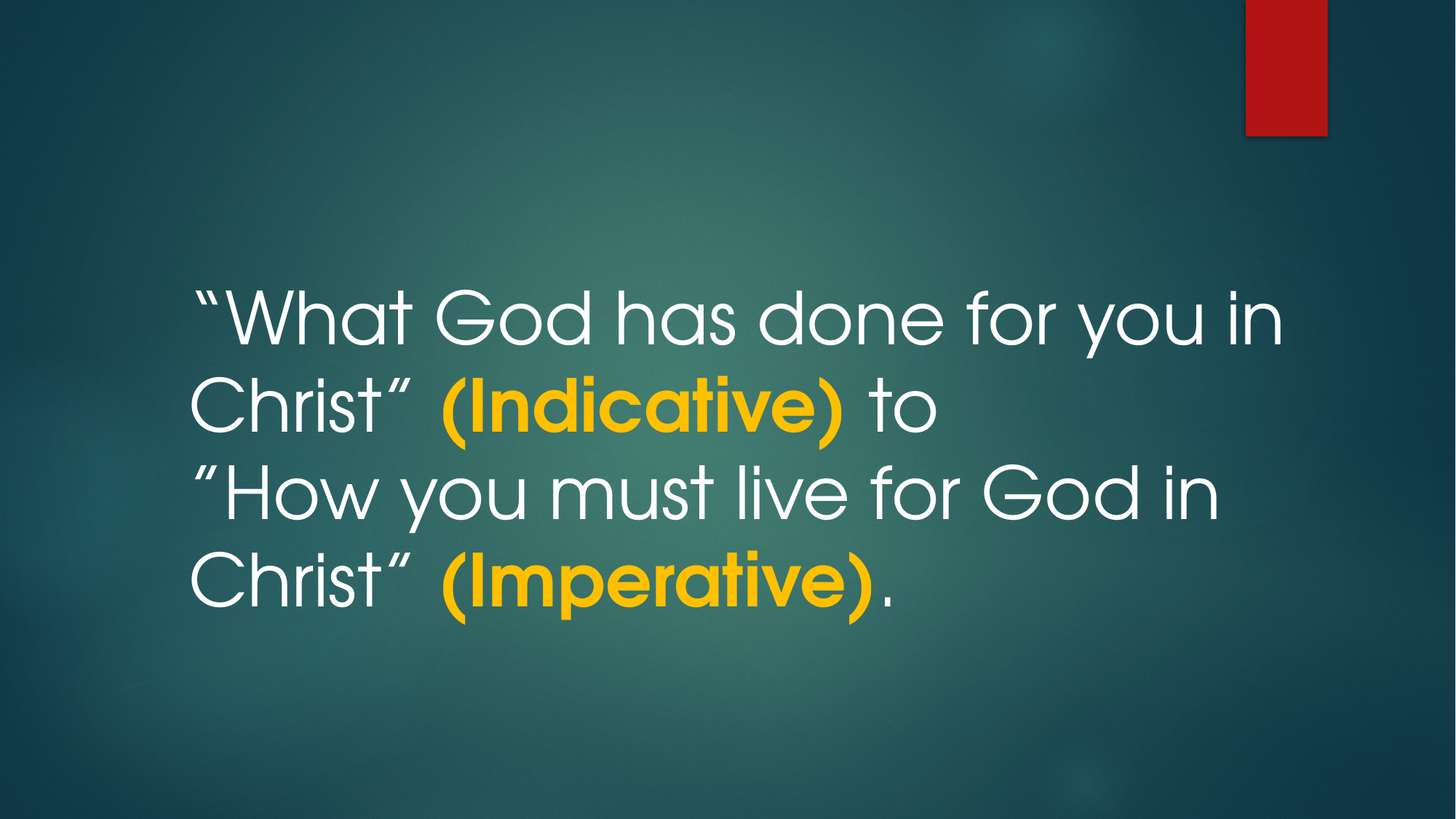

“What God has done for you in Christ” (Indicative) to
”How you must live for God in Christ” (Imperative).